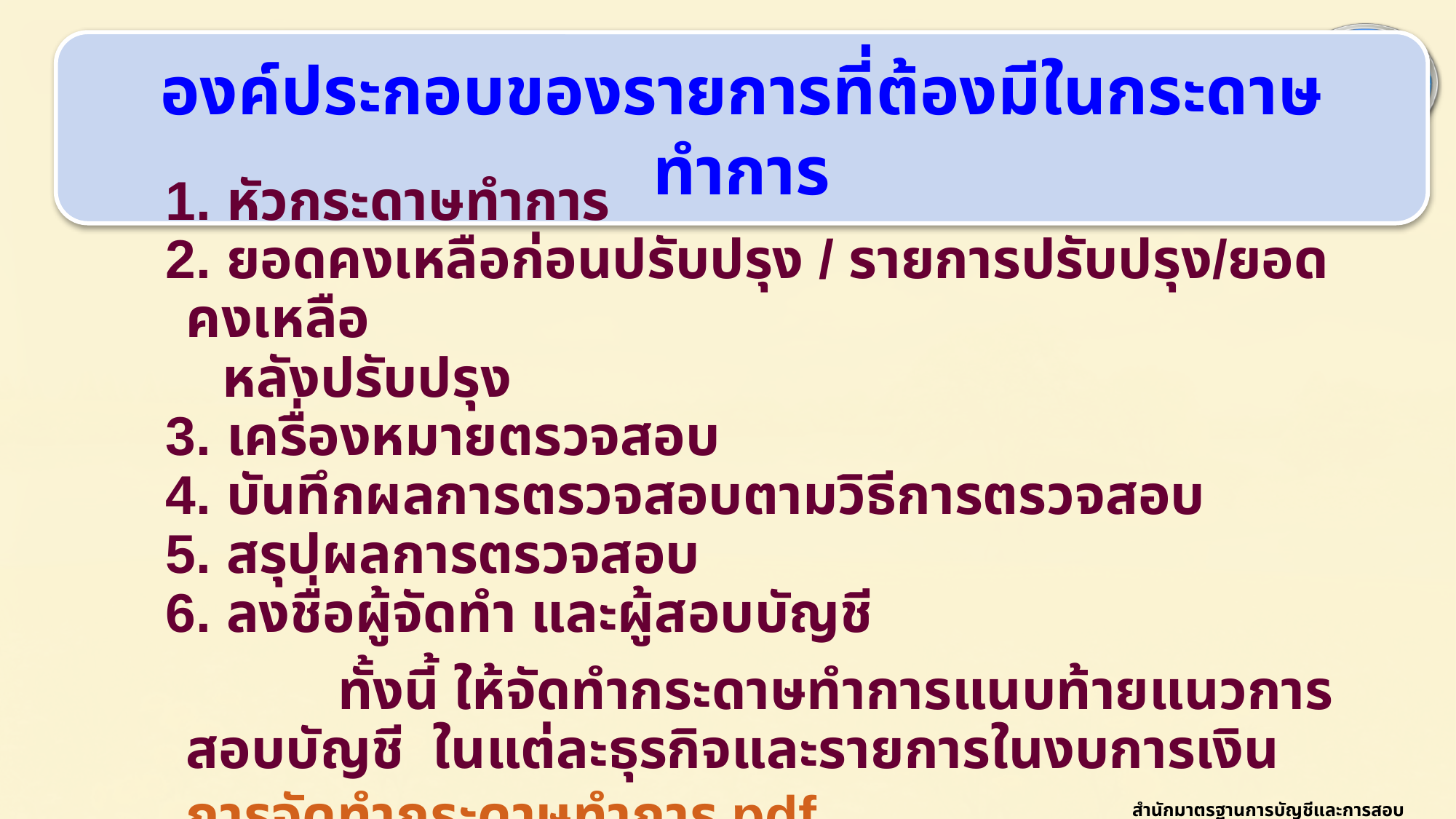

องค์ประกอบของรายการที่ต้องมีในกระดาษทำการ
1. หัวกระดาษทำการ
2. ยอดคงเหลือก่อนปรับปรุง / รายการปรับปรุง/ยอดคงเหลือ
    หลังปรับปรุง
3. เครื่องหมายตรวจสอบ
4. บันทึกผลการตรวจสอบตามวิธีการตรวจสอบ
5. สรุปผลการตรวจสอบ
6. ลงชื่อผู้จัดทำ และผู้สอบบัญชี

     	   ทั้งนี้ ให้จัดทำกระดาษทำการแนบท้ายแนวการสอบบัญชี  ในแต่ละธุรกิจและรายการในงบการเงิน การจัดทำกระดาษทำการ.pdf